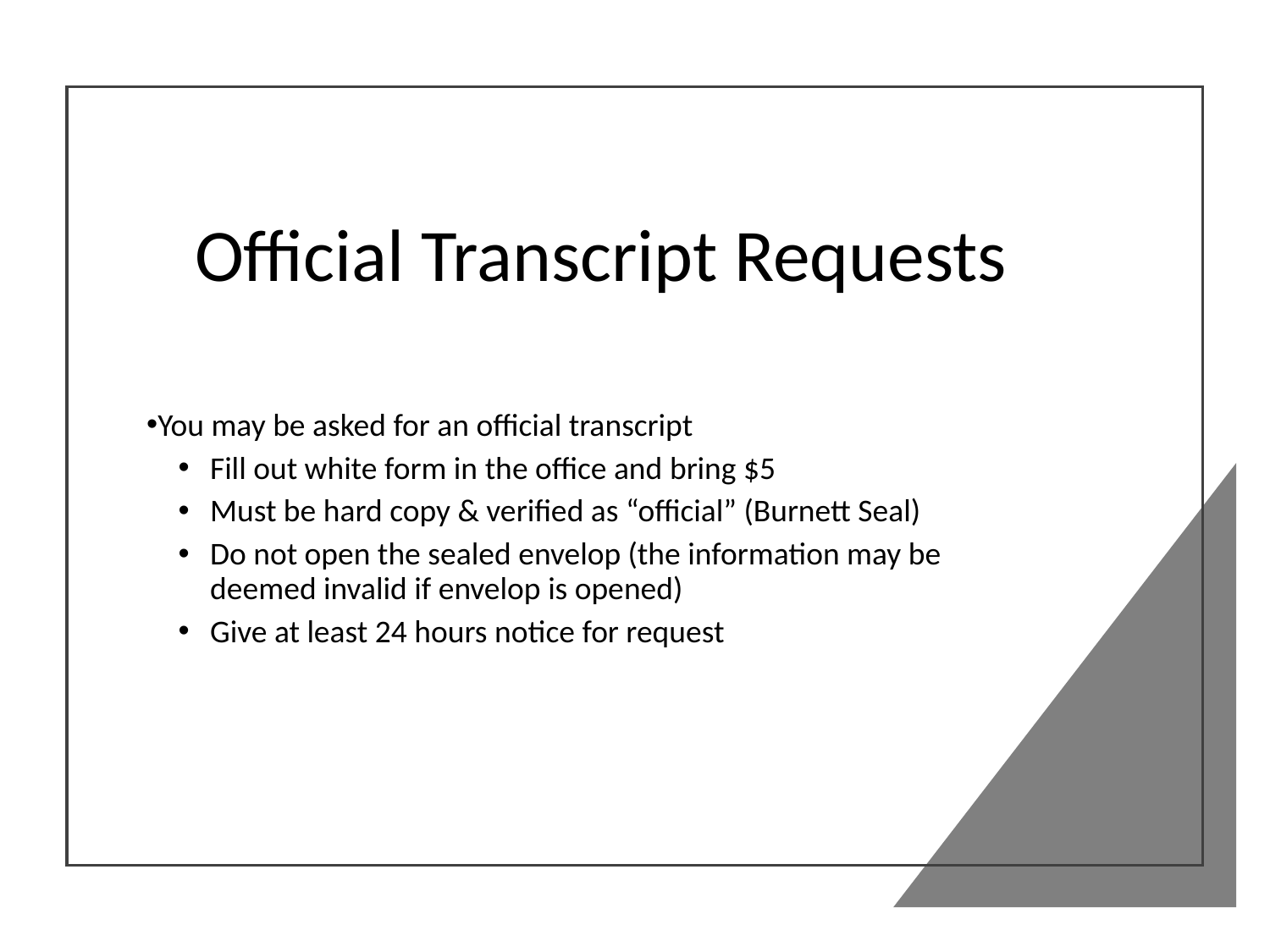

# Official Transcript Requests

You may be asked for an official transcript
Fill out white form in the office and bring $5
Must be hard copy & verified as “official” (Burnett Seal)
Do not open the sealed envelop (the information may be deemed invalid if envelop is opened)
Give at least 24 hours notice for request